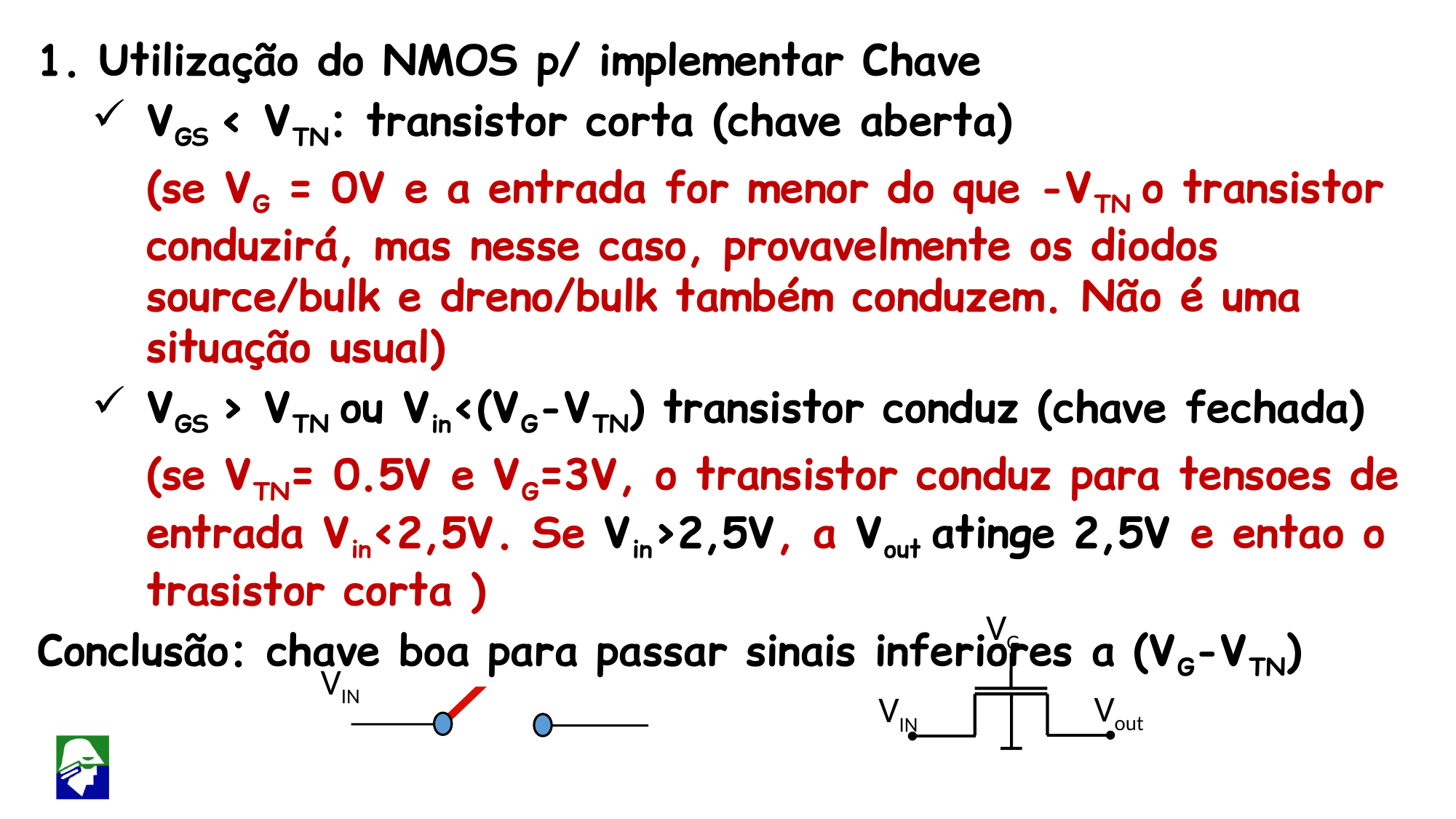

Utilização do NMOS p/ implementar Chave
VGS < VTN: transistor corta (chave aberta)
(se VG = 0V e a entrada for menor do que -VTN o transistor conduzirá, mas nesse caso, provavelmente os diodos source/bulk e dreno/bulk também conduzem. Não é uma situação usual)
VGS > VTN ou Vin<(VG-VTN) transistor conduz (chave fechada)
(se VTN= 0.5V e VG=3V, o transistor conduz para tensoes de entrada Vin<2,5V. Se Vin>2,5V, a Vout atinge 2,5V e entao o trasistor corta )
Conclusão: chave boa para passar sinais inferiores a (VG-VTN)
VG

VIN

Vout
VIN
5